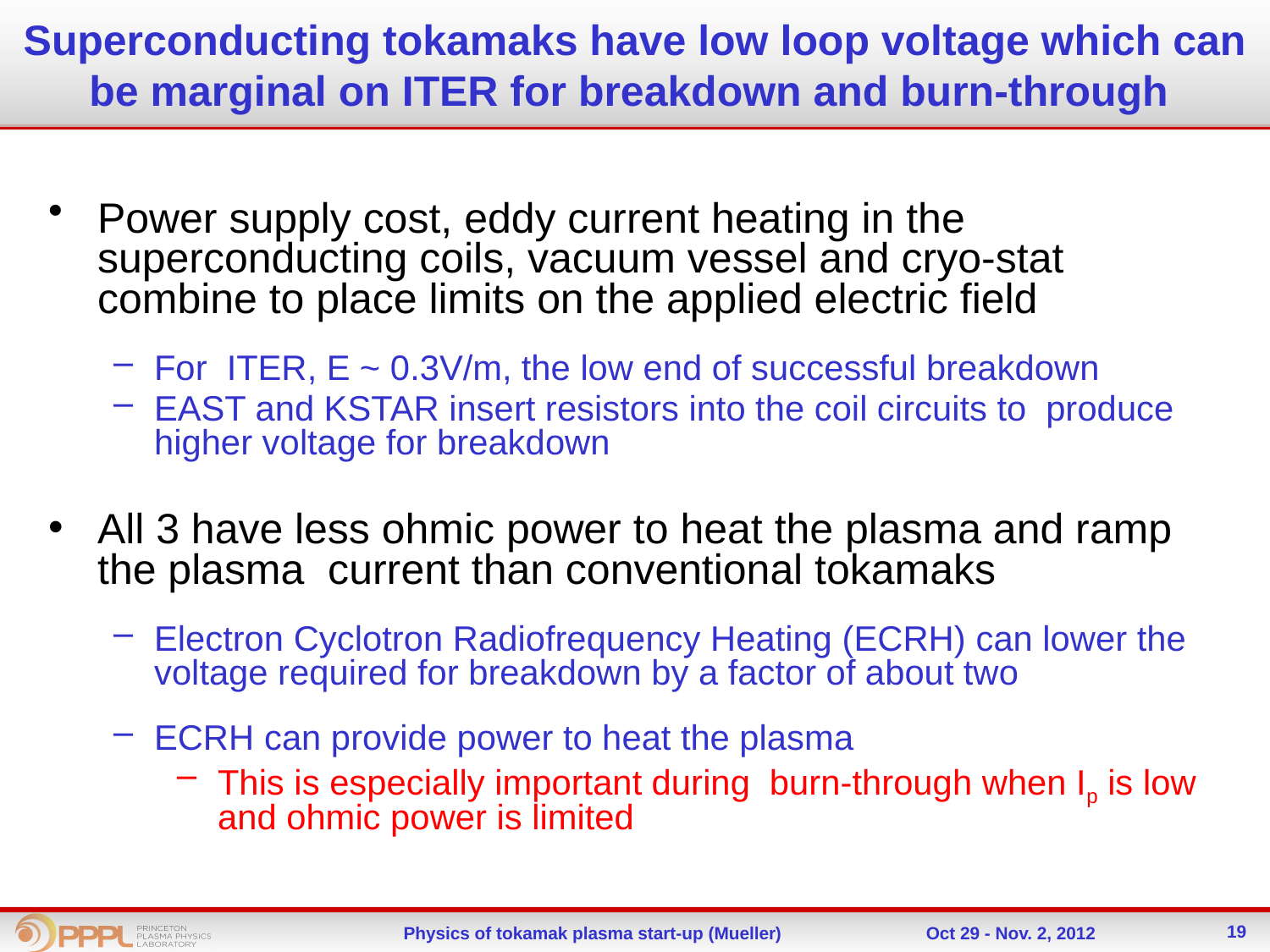

# Superconducting tokamaks have low loop voltage which can be marginal on ITER for breakdown and burn-through
Power supply cost, eddy current heating in the superconducting coils, vacuum vessel and cryo-stat combine to place limits on the applied electric field

For  ITER, E ~ 0.3V/m, the low end of successful breakdown
EAST and KSTAR insert resistors into the coil circuits to  produce higher voltage for breakdown

All 3 have less ohmic power to heat the plasma and ramp the plasma  current than conventional tokamaks

Electron Cyclotron Radiofrequency Heating (ECRH) can lower the voltage required for breakdown by a factor of about two

ECRH can provide power to heat the plasma
This is especially important during  burn-through when Ip is low and ohmic power is limited
19